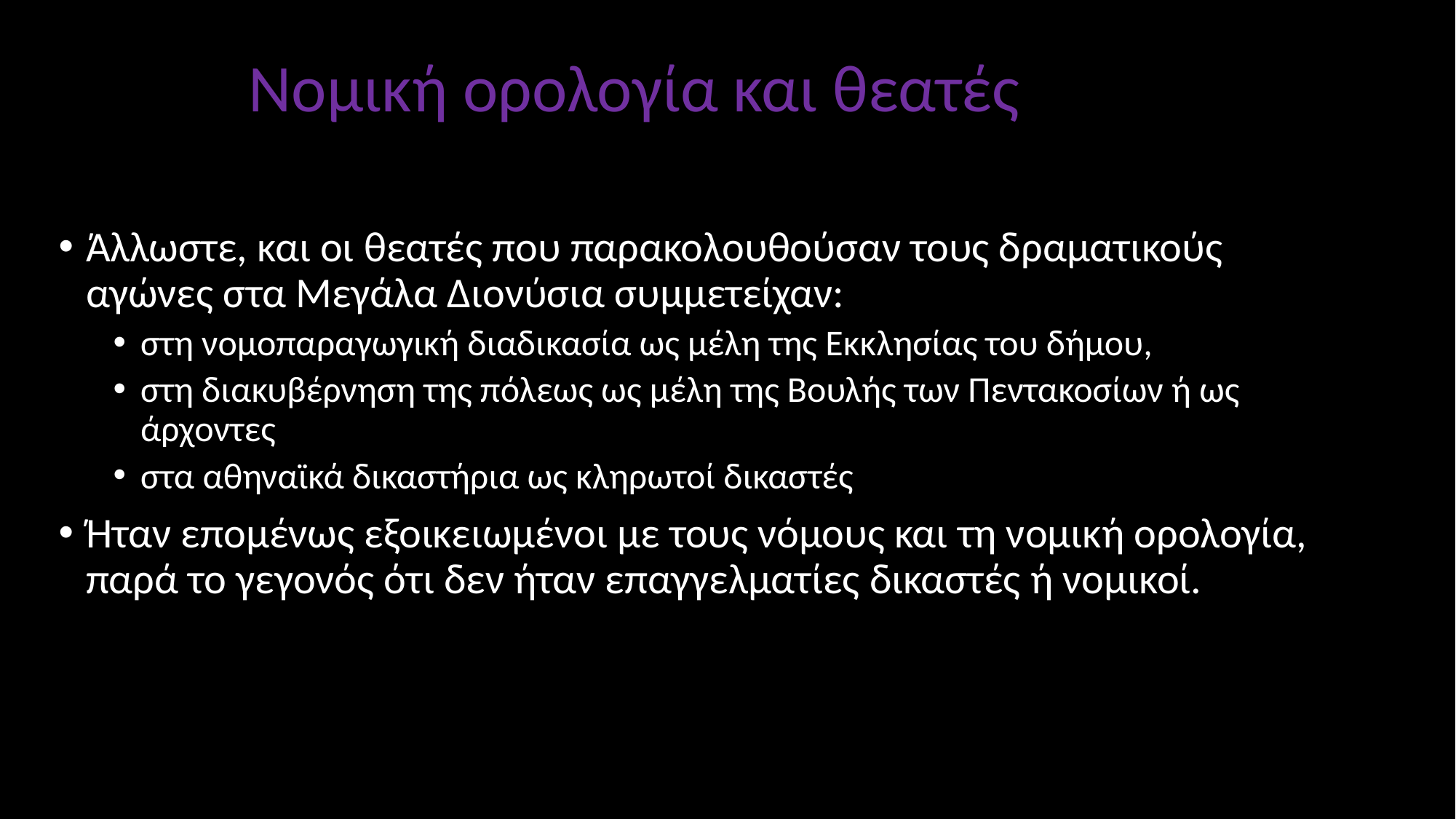

# Νομική ορολογία και θεατές
Άλλωστε, και οι θεατές που παρακολουθούσαν τους δραματικούς αγώνες στα Μεγάλα Διονύσια συμμετείχαν:
στη νομοπαραγωγική διαδικασία ως μέλη της Εκκλησίας του δήμου,
στη διακυβέρνηση της πόλεως ως μέλη της Βουλής των Πεντακοσίων ή ως άρχοντες
στα αθηναϊκά δικαστήρια ως κληρωτοί δικαστές
Ήταν επομένως εξοικειωμένοι με τους νόμους και τη νομική ορολογία, παρά το γεγονός ότι δεν ήταν επαγγελματίες δικαστές ή νομικοί.